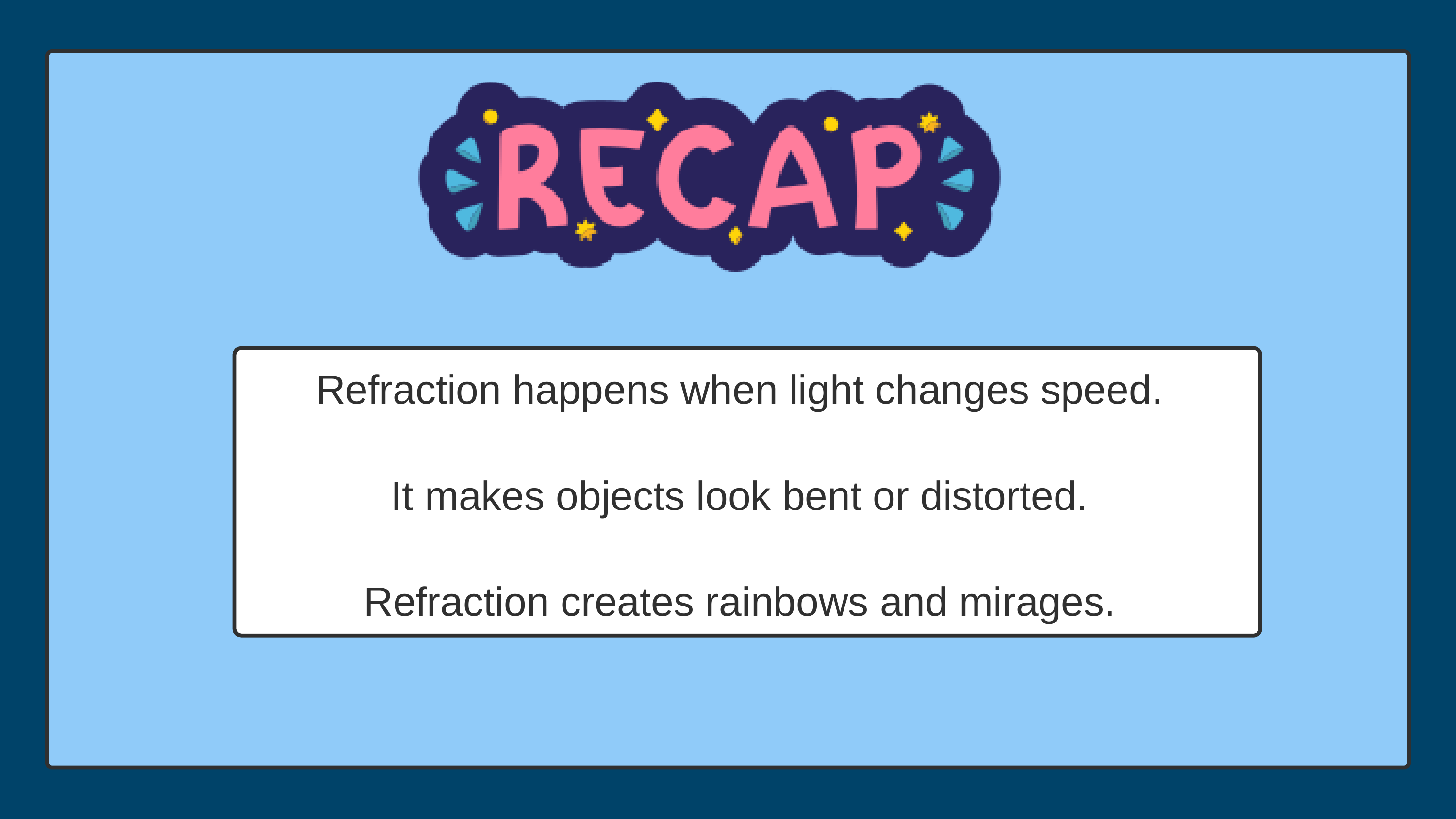

Refraction happens when light changes speed.

It makes objects look bent or distorted.

Refraction creates rainbows and mirages.